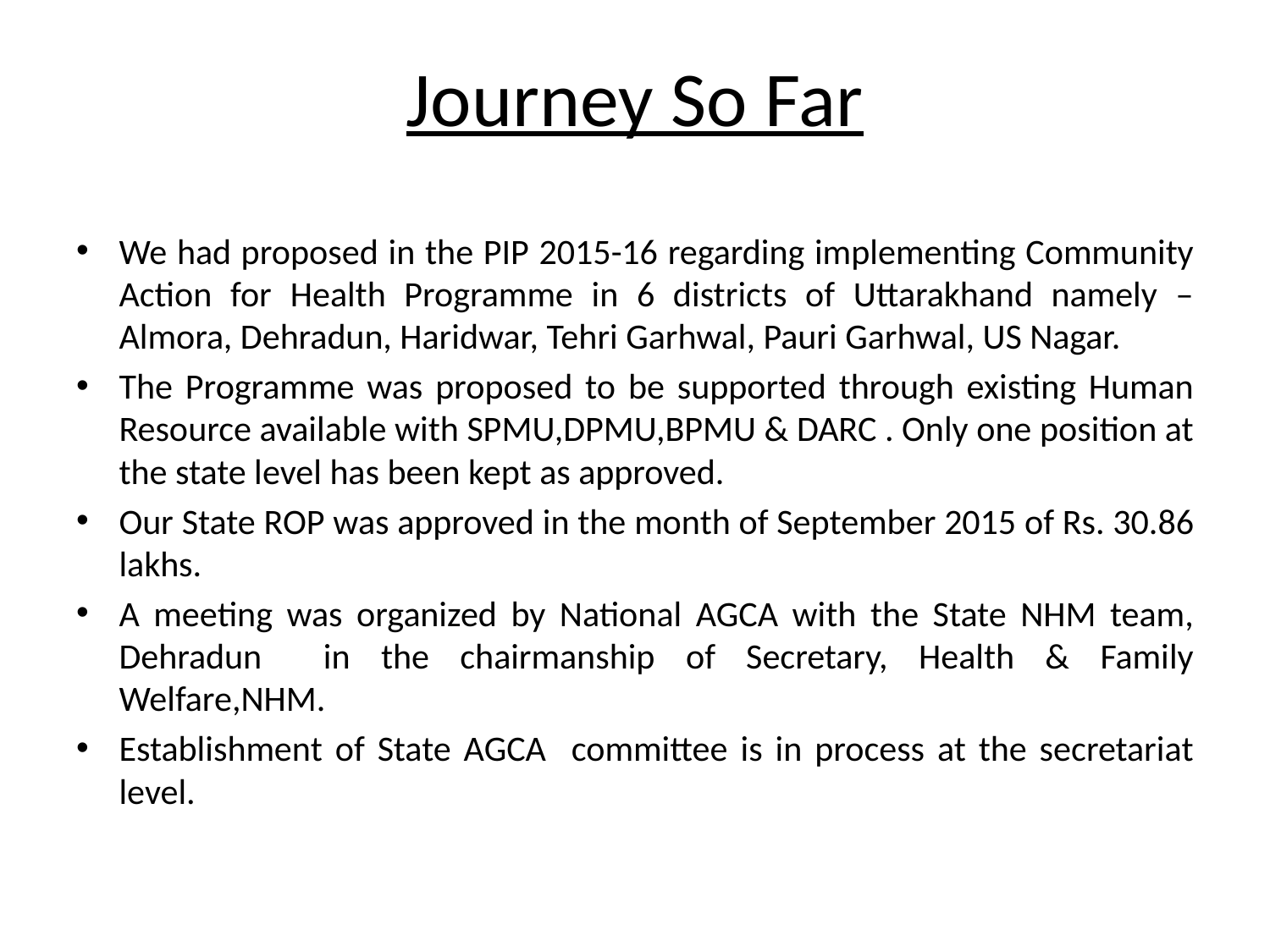

# Journey So Far
We had proposed in the PIP 2015-16 regarding implementing Community Action for Health Programme in 6 districts of Uttarakhand namely – Almora, Dehradun, Haridwar, Tehri Garhwal, Pauri Garhwal, US Nagar.
The Programme was proposed to be supported through existing Human Resource available with SPMU,DPMU,BPMU & DARC . Only one position at the state level has been kept as approved.
Our State ROP was approved in the month of September 2015 of Rs. 30.86 lakhs.
A meeting was organized by National AGCA with the State NHM team, Dehradun  in the chairmanship of Secretary, Health & Family Welfare,NHM.
Establishment of State AGCA  committee is in process at the secretariat level.